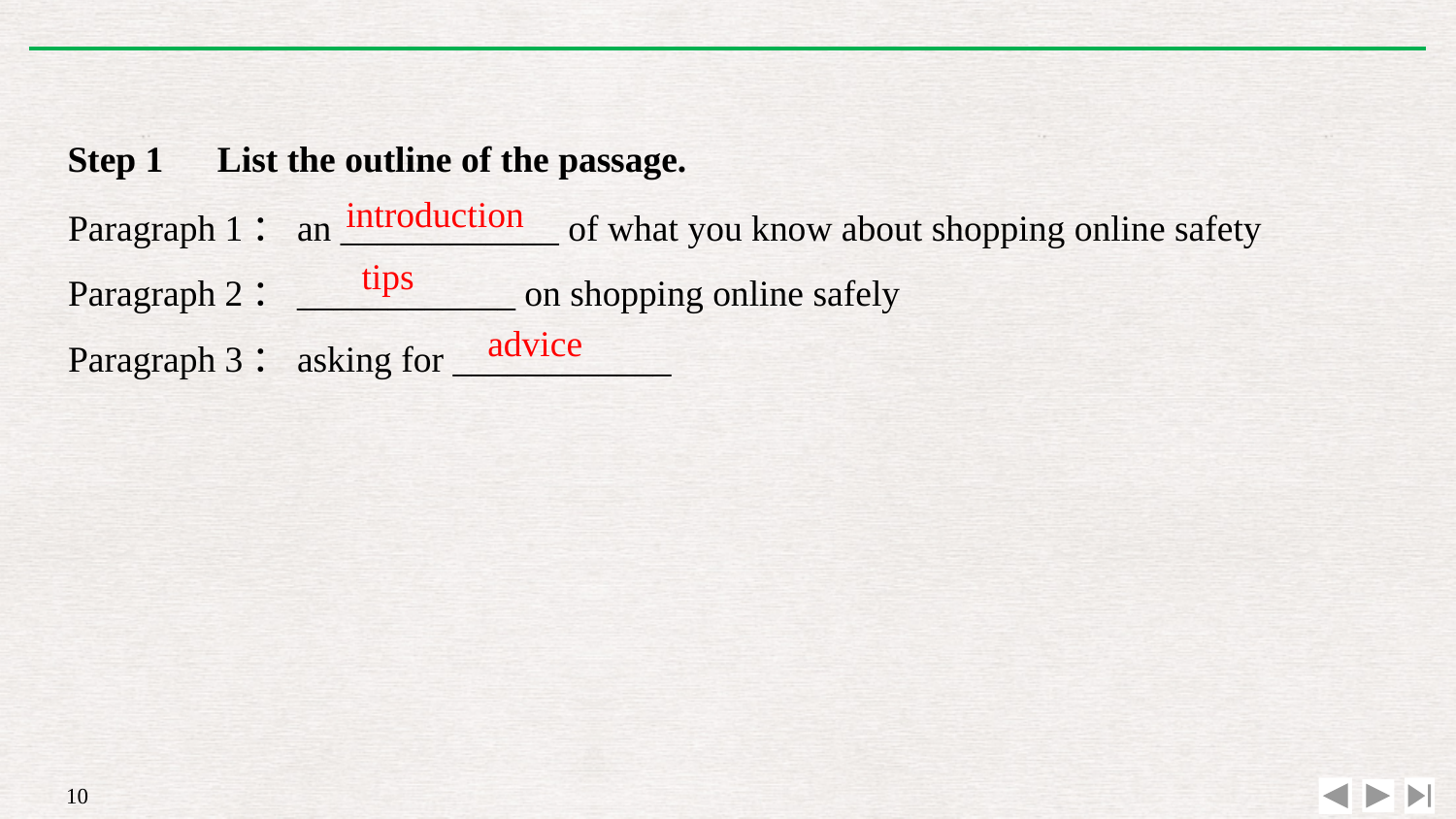

Step 1　List the outline of the passage.
Paragraph 1：an ____________ of what you know about shopping online safety
Paragraph 2：____________ on shopping online safely
Paragraph 3：asking for ____________
introduction
tips
advice